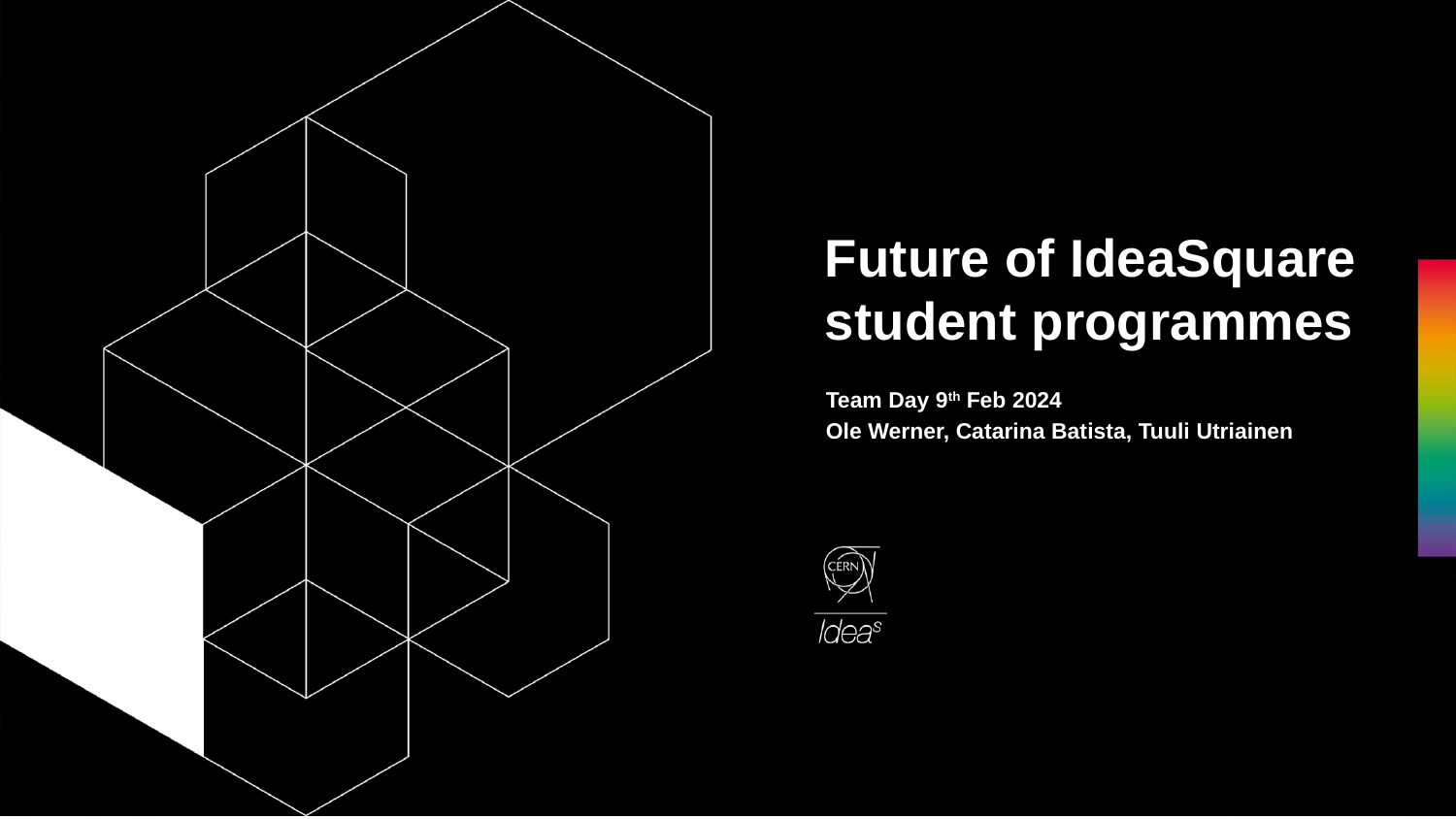

# Future of IdeaSquare student programmes
Team Day 9th Feb 2024
Ole Werner, Catarina Batista, Tuuli Utriainen